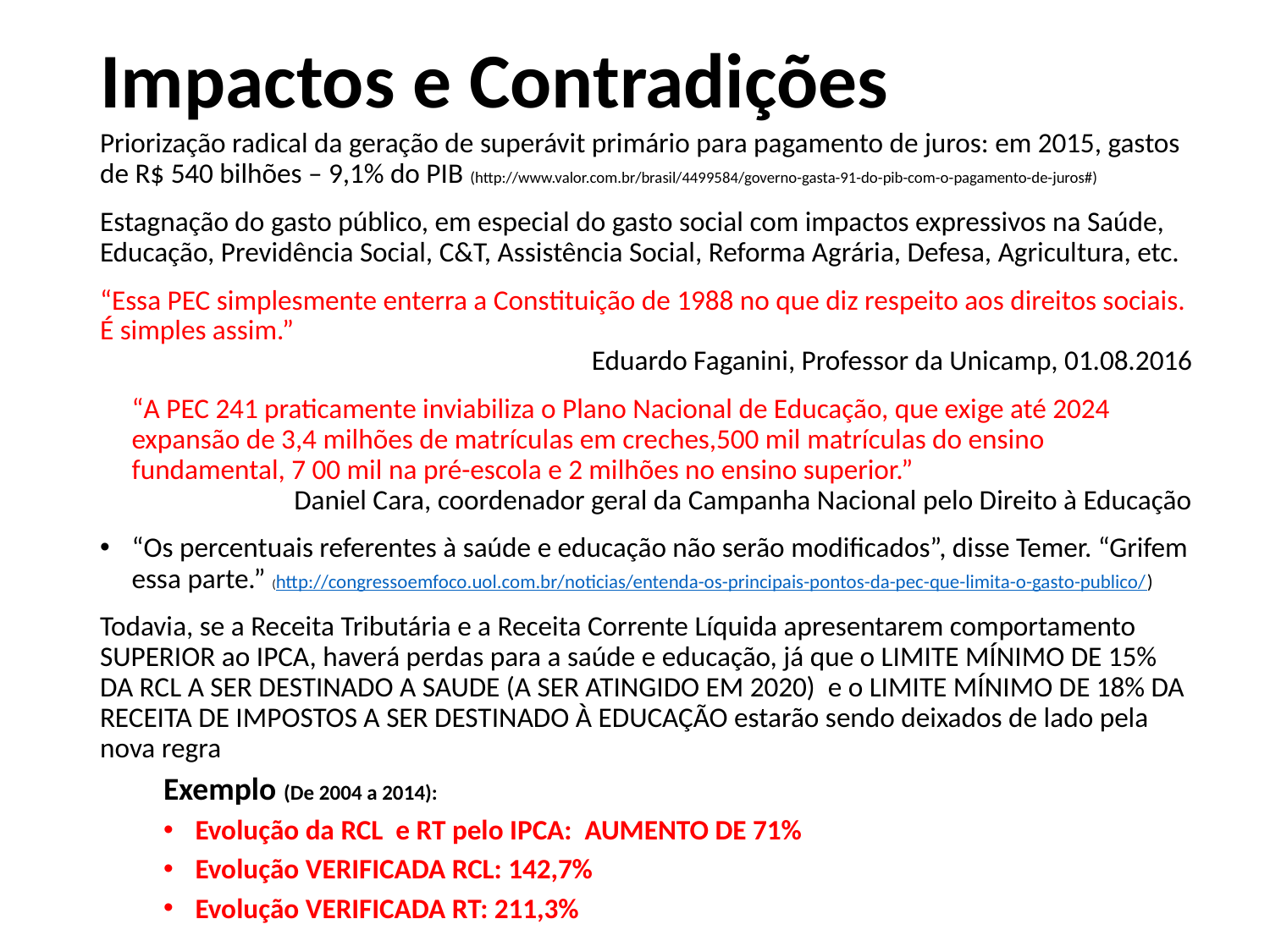

# Impactos e Contradições
Priorização radical da geração de superávit primário para pagamento de juros: em 2015, gastos de R$ 540 bilhões – 9,1% do PIB (http://www.valor.com.br/brasil/4499584/governo-gasta-91-do-pib-com-o-pagamento-de-juros#)
Estagnação do gasto público, em especial do gasto social com impactos expressivos na Saúde, Educação, Previdência Social, C&T, Assistência Social, Reforma Agrária, Defesa, Agricultura, etc.
“Essa PEC simplesmente enterra a Constituição de 1988 no que diz respeito aos direitos sociais. É simples assim.”
Eduardo Faganini, Professor da Unicamp, 01.08.2016
	“A PEC 241 praticamente inviabiliza o Plano Nacional de Educação, que exige até 2024 expansão de 3,4 milhões de matrículas em creches,500 mil matrículas do ensino fundamental, 7 00 mil na pré-escola e 2 milhões no ensino superior.”
	 Daniel Cara, coordenador geral da Campanha Nacional pelo Direito à Educação
“Os percentuais referentes à saúde e educação não serão modificados”, disse Temer. “Grifem essa parte.” (http://congressoemfoco.uol.com.br/noticias/entenda-os-principais-pontos-da-pec-que-limita-o-gasto-publico/)
Todavia, se a Receita Tributária e a Receita Corrente Líquida apresentarem comportamento SUPERIOR ao IPCA, haverá perdas para a saúde e educação, já que o LIMITE MÍNIMO DE 15% DA RCL A SER DESTINADO A SAUDE (A SER ATINGIDO EM 2020)  e o LIMITE MÍNIMO DE 18% DA RECEITA DE IMPOSTOS A SER DESTINADO À EDUCAÇÃO estarão sendo deixados de lado pela nova regra
Exemplo (De 2004 a 2014):
Evolução da RCL  e RT pelo IPCA:  AUMENTO DE 71%
Evolução VERIFICADA RCL: 142,7%
Evolução VERIFICADA RT: 211,3%